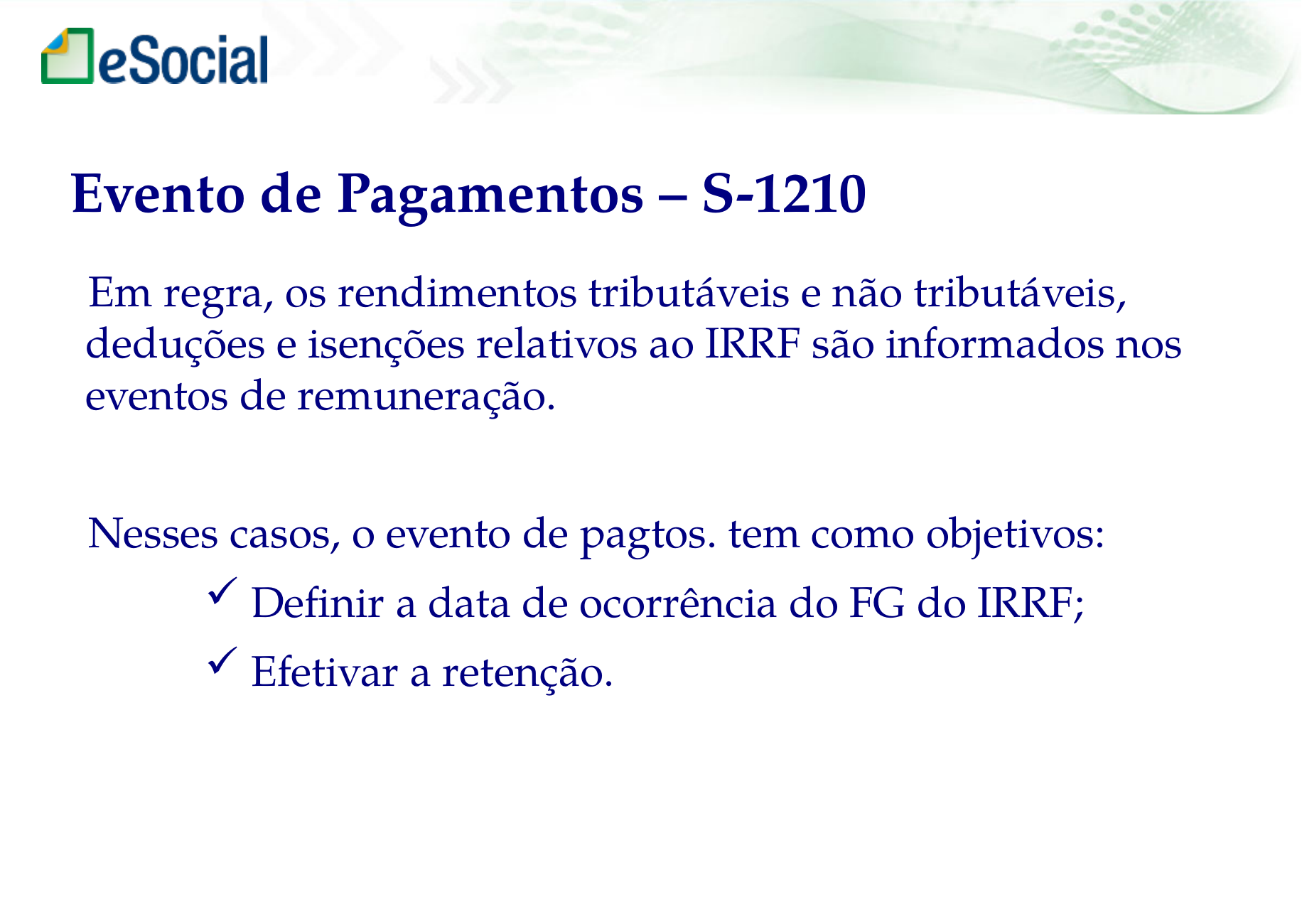

Evento de Pagamentos – S-1210
 Em regra, os rendimentos tributáveis e não tributáveis, deduções e isenções relativos ao IRRF são informados nos eventos de remuneração.

 Nesses casos, o evento de pagtos. tem como objetivos:
 Definir a data de ocorrência do FG do IRRF;
 Efetivar a retenção.